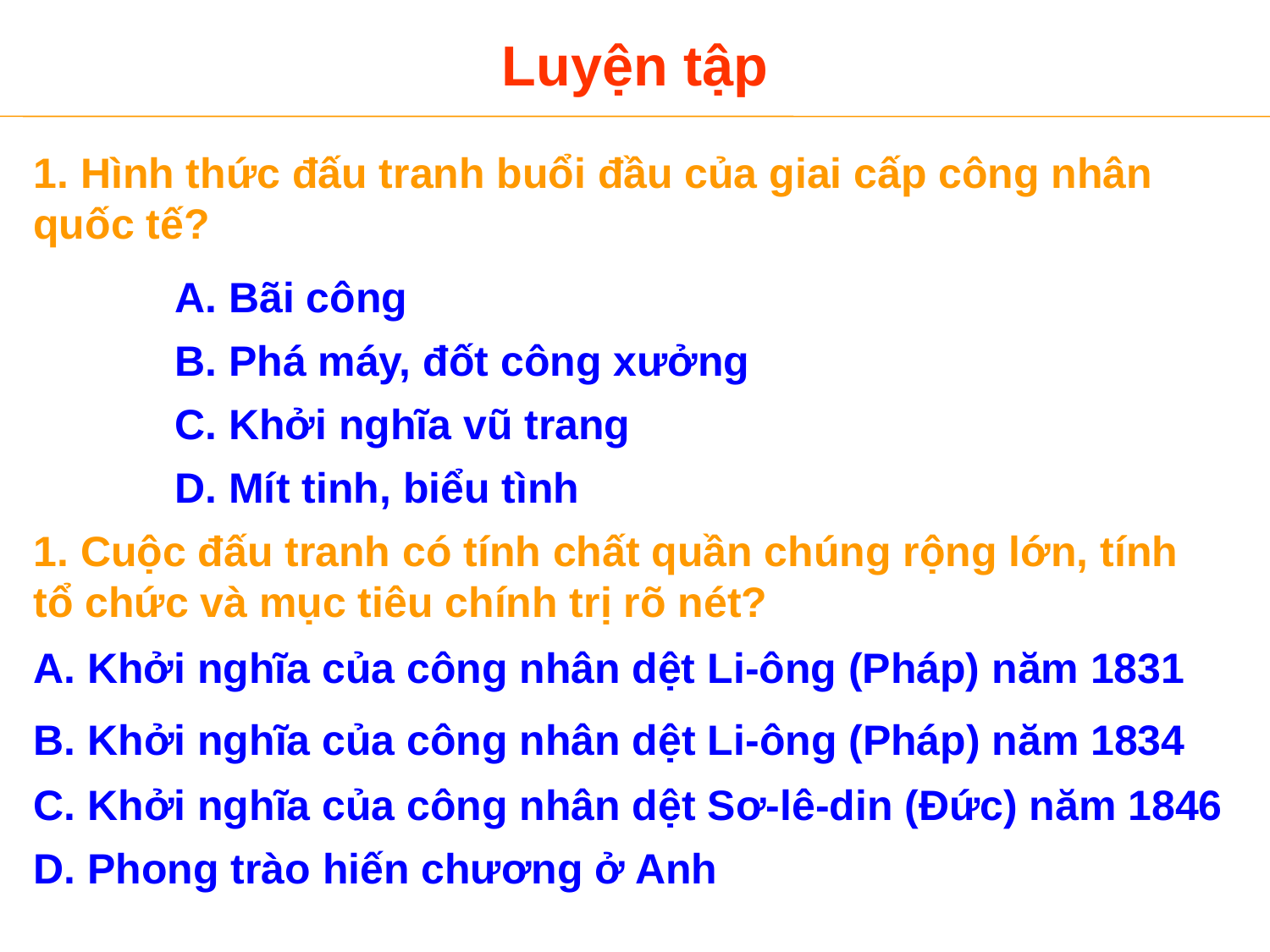

# Luyện tập

1. Hình thức đấu tranh buổi đầu của giai cấp công nhân quốc tế?
A. Bãi công
B. Phá máy, đốt công xưởng
C. Khởi nghĩa vũ trang
D. Mít tinh, biểu tình
1. Cuộc đấu tranh có tính chất quần chúng rộng lớn, tính tổ chức và mục tiêu chính trị rõ nét?
A. Khởi nghĩa của công nhân dệt Li-ông (Pháp) năm 1831
B. Khởi nghĩa của công nhân dệt Li-ông (Pháp) năm 1834
C. Khởi nghĩa của công nhân dệt Sơ-lê-din (Đức) năm 1846
D. Phong trào hiến chương ở Anh